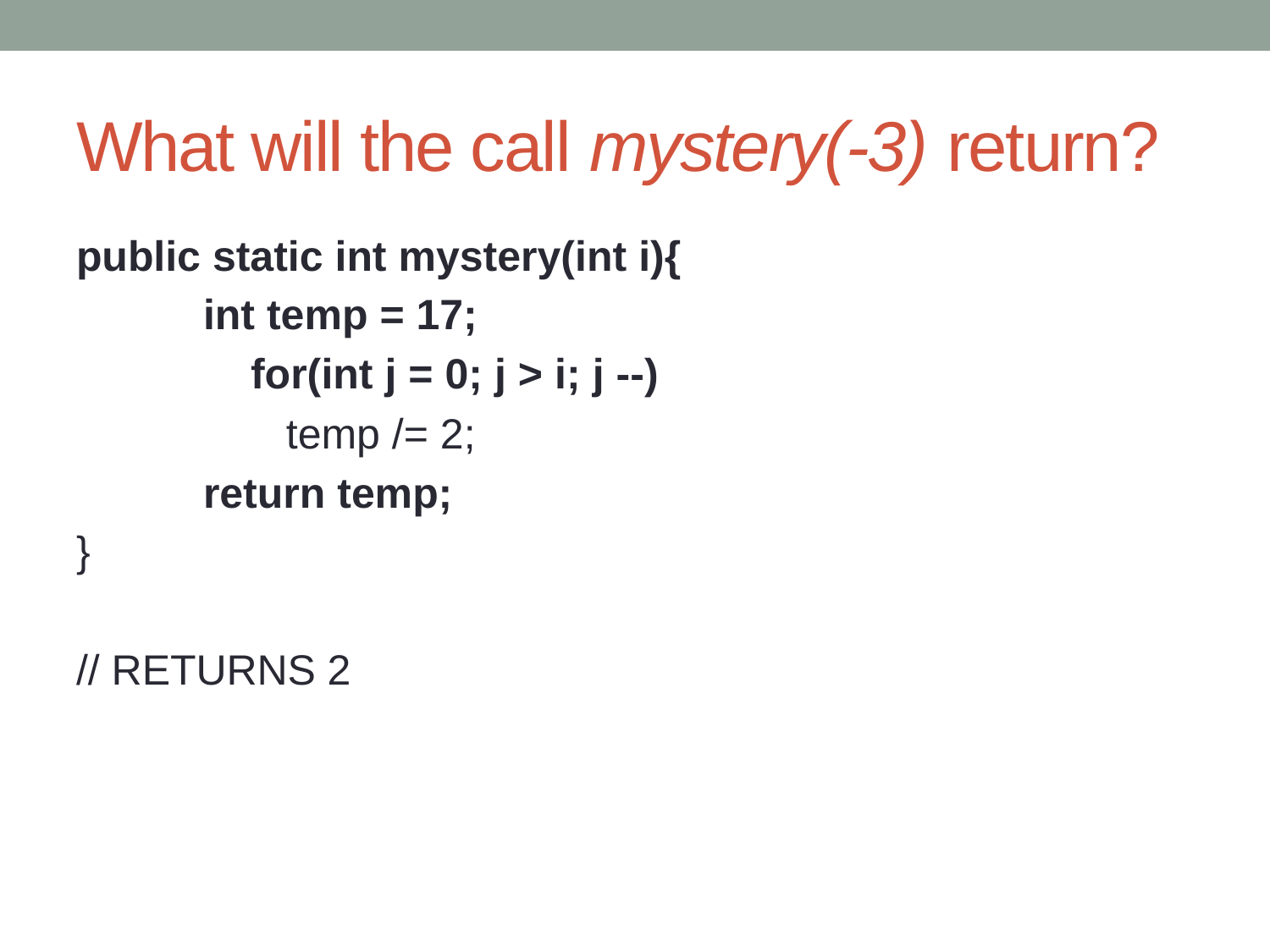

# What will the call mystery(-3) return?
public static int mystery(int i){
	int temp = 17;
	    for(int j = 0; j > i; j --)
	       temp /= 2;
	return temp;
}

// RETURNS 2